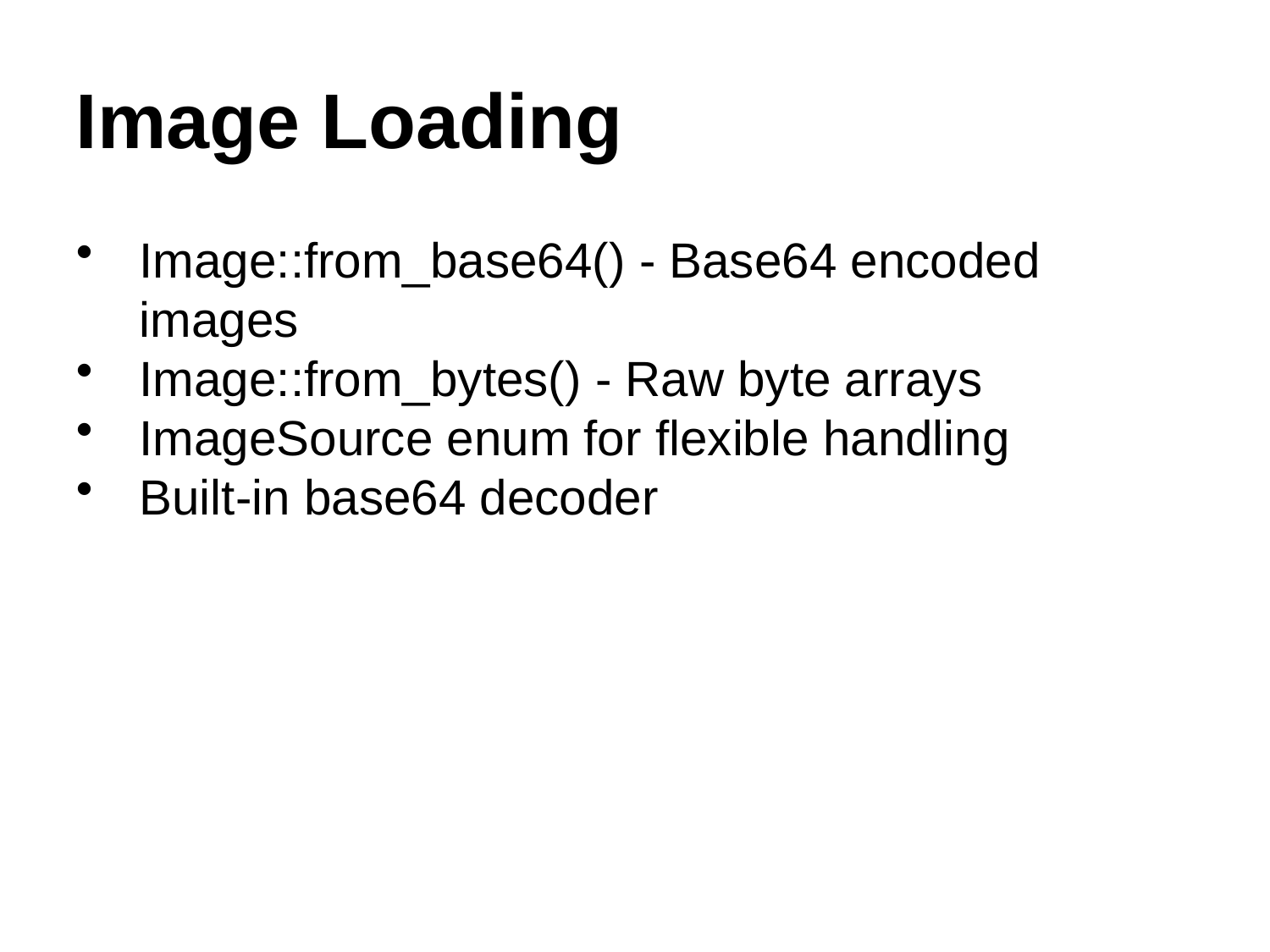

Image Loading
Image::from_base64() - Base64 encoded images
Image::from_bytes() - Raw byte arrays
ImageSource enum for flexible handling
Built-in base64 decoder